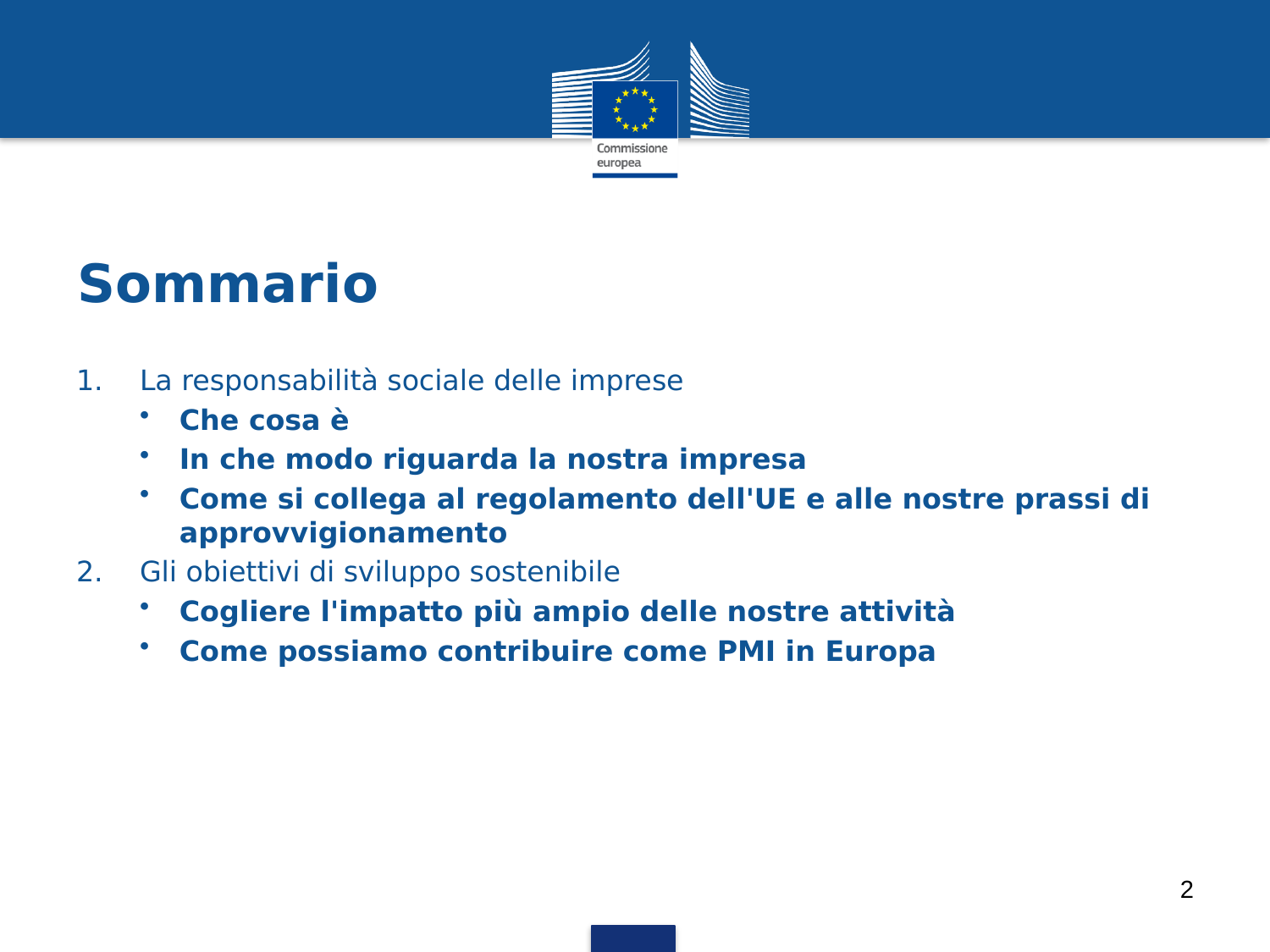

# Sommario
La responsabilità sociale delle imprese
Che cosa è
In che modo riguarda la nostra impresa
Come si collega al regolamento dell'UE e alle nostre prassi di approvvigionamento
Gli obiettivi di sviluppo sostenibile
Cogliere l'impatto più ampio delle nostre attività
Come possiamo contribuire come PMI in Europa

2